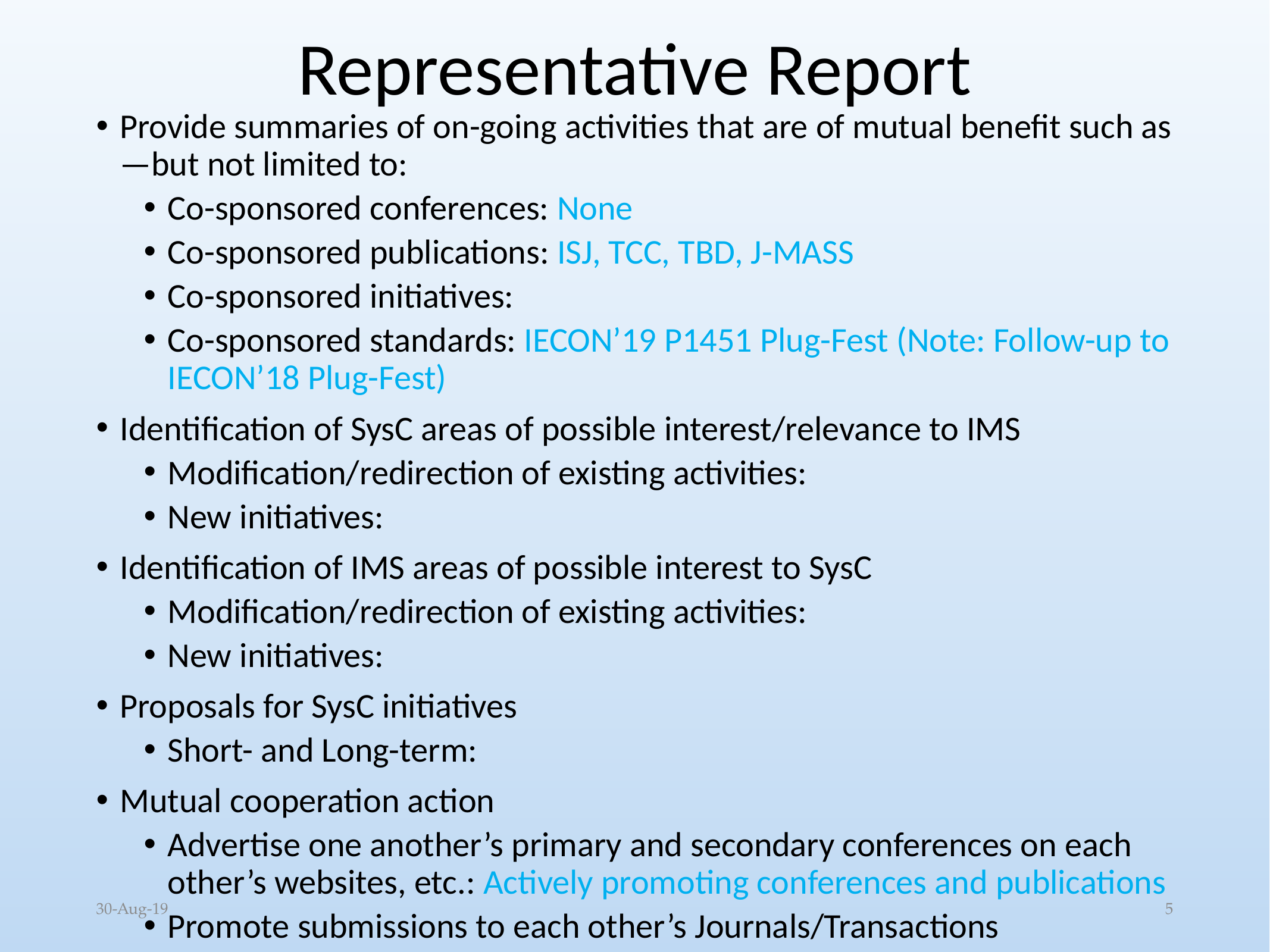

# Representative Report
Provide summaries of on-going activities that are of mutual benefit such as—but not limited to:
Co-sponsored conferences: None
Co-sponsored publications: ISJ, TCC, TBD, J-MASS
Co-sponsored initiatives:
Co-sponsored standards: IECON’19 P1451 Plug-Fest (Note: Follow-up to IECON’18 Plug-Fest)
Identification of SysC areas of possible interest/relevance to IMS
Modification/redirection of existing activities:
New initiatives:
Identification of IMS areas of possible interest to SysC
Modification/redirection of existing activities:
New initiatives:
Proposals for SysC initiatives
Short- and Long-term:
Mutual cooperation action
Advertise one another’s primary and secondary conferences on each other’s websites, etc.: Actively promoting conferences and publications
Promote submissions to each other’s Journals/Transactions
30-Aug-19
5